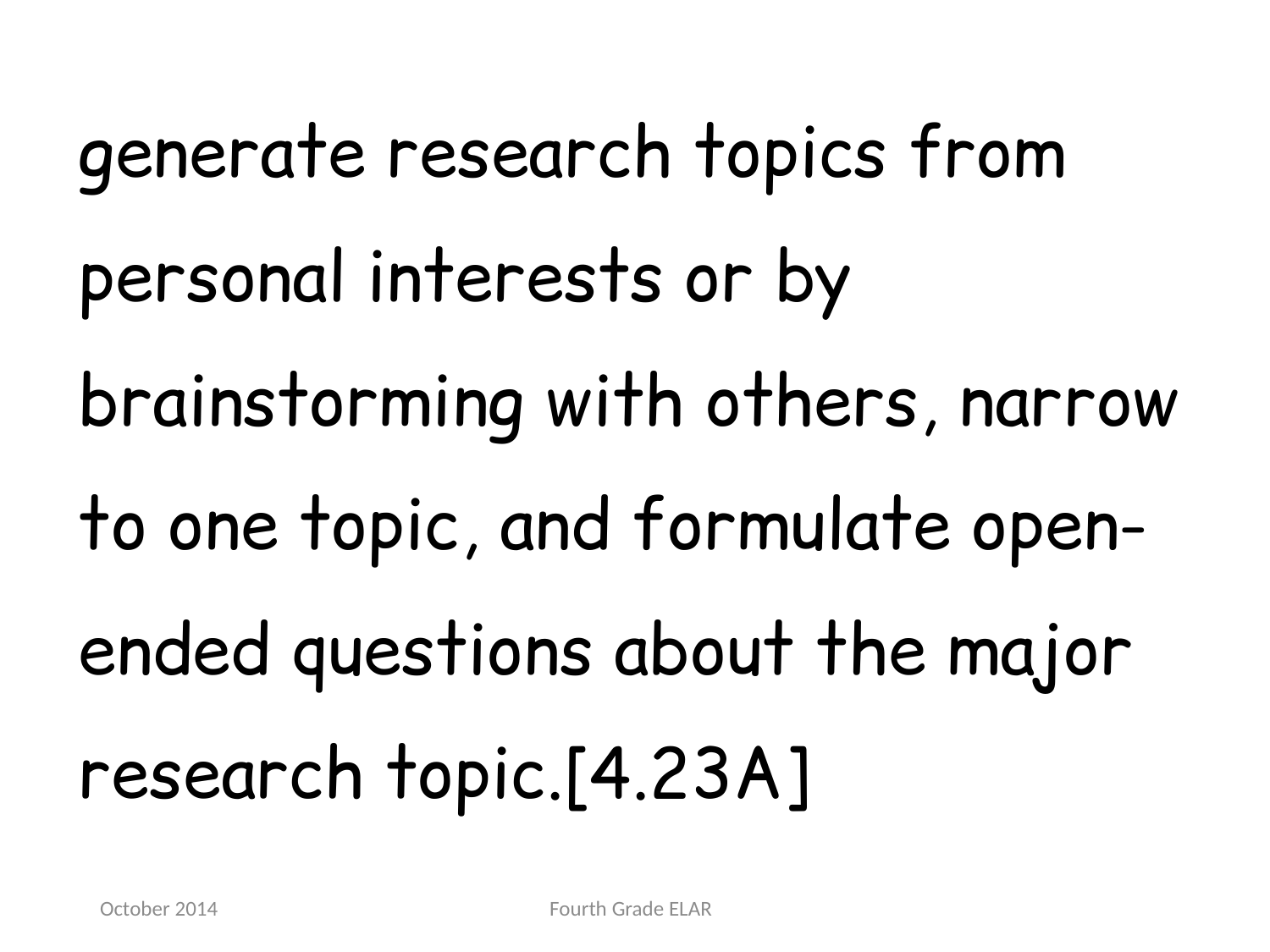

generate research topics from personal interests or by brainstorming with others, narrow to one topic, and formulate open-ended questions about the major research topic.[4.23A]
October 2014
Fourth Grade ELAR